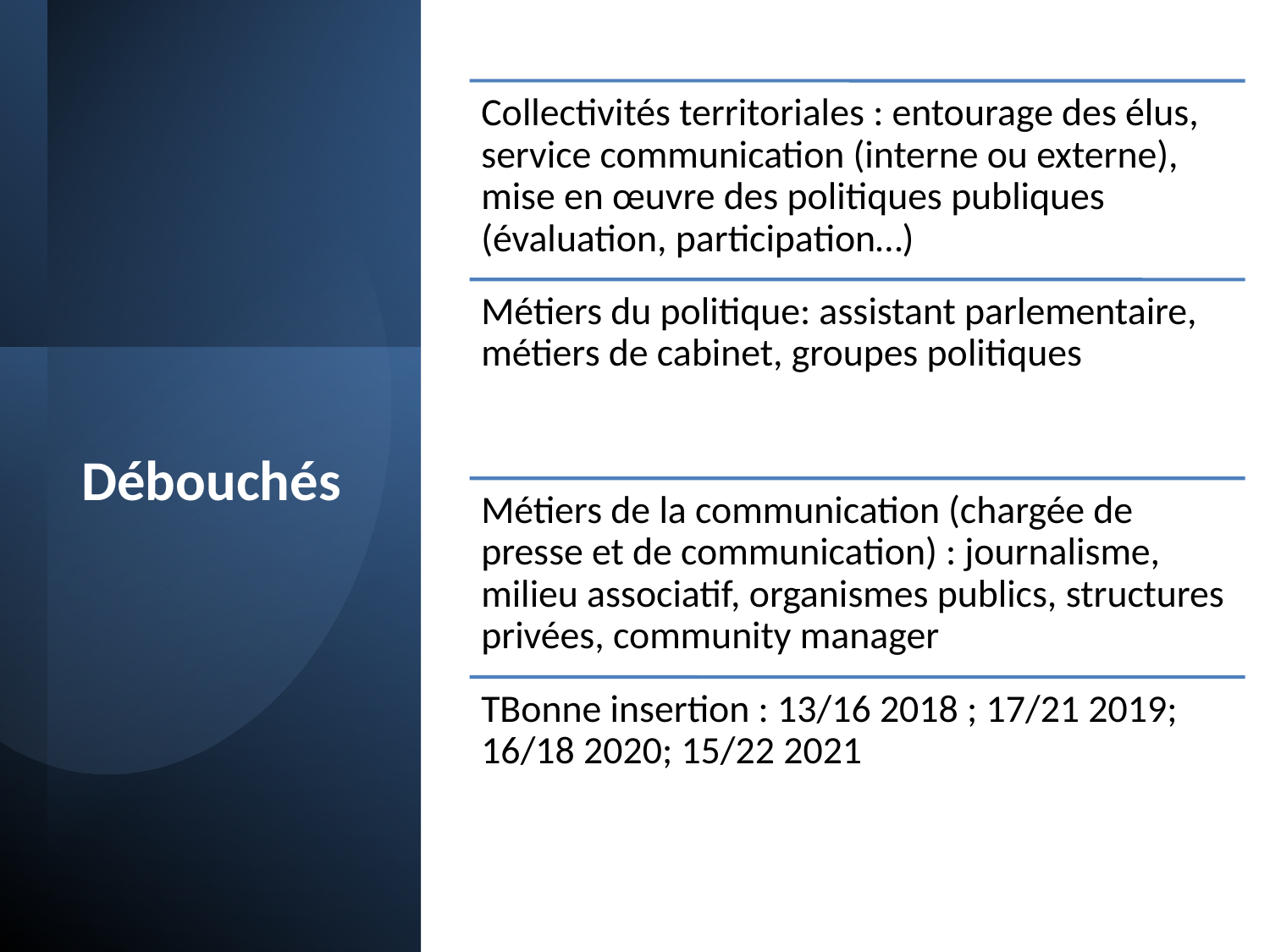

Collectivités territoriales : entourage des élus, service communication (interne ou externe), mise en œuvre des politiques publiques (évaluation, participation…)
Métiers du politique: assistant parlementaire, métiers de cabinet, groupes politiques
Métiers de la communication (chargée de presse et de communication) : journalisme, milieu associatif, organismes publics, structures privées, community manager
TBonne insertion : 13/16 2018 ; 17/21 2019; 16/18 2020; 15/22 2021

# Débouchés